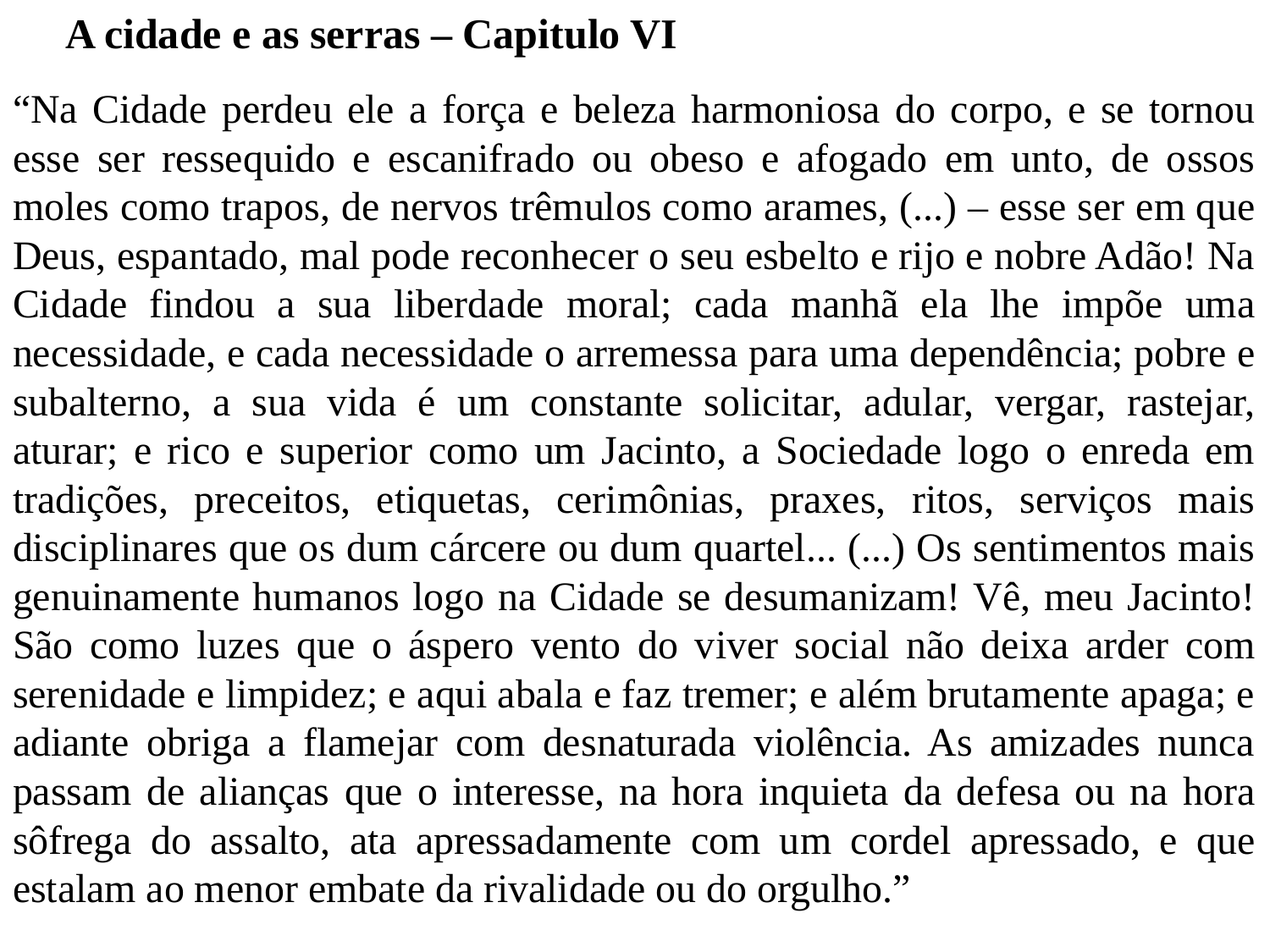

A cidade e as serras – Capitulo VI

“Na Cidade perdeu ele a força e beleza harmoniosa do corpo, e se tornou esse ser ressequido e escanifrado ou obeso e afogado em unto, de ossos moles como trapos, de nervos trêmulos como arames, (...) – esse ser em que Deus, espantado, mal pode reconhecer o seu esbelto e rijo e nobre Adão! Na Cidade findou a sua liberdade moral; cada manhã ela lhe impõe uma necessidade, e cada necessidade o arremessa para uma dependência; pobre e subalterno, a sua vida é um constante solicitar, adular, vergar, rastejar, aturar; e rico e superior como um Jacinto, a Sociedade logo o enreda em tradições, preceitos, etiquetas, cerimônias, praxes, ritos, serviços mais disciplinares que os dum cárcere ou dum quartel... (...) Os sentimentos mais genuinamente humanos logo na Cidade se desumanizam! Vê, meu Jacinto! São como luzes que o áspero vento do viver social não deixa arder com serenidade e limpidez; e aqui abala e faz tremer; e além brutamente apaga; e adiante obriga a flamejar com desnaturada violência. As amizades nunca passam de alianças que o interesse, na hora inquieta da defesa ou na hora sôfrega do assalto, ata apressadamente com um cordel apressado, e que estalam ao menor embate da rivalidade ou do orgulho.”